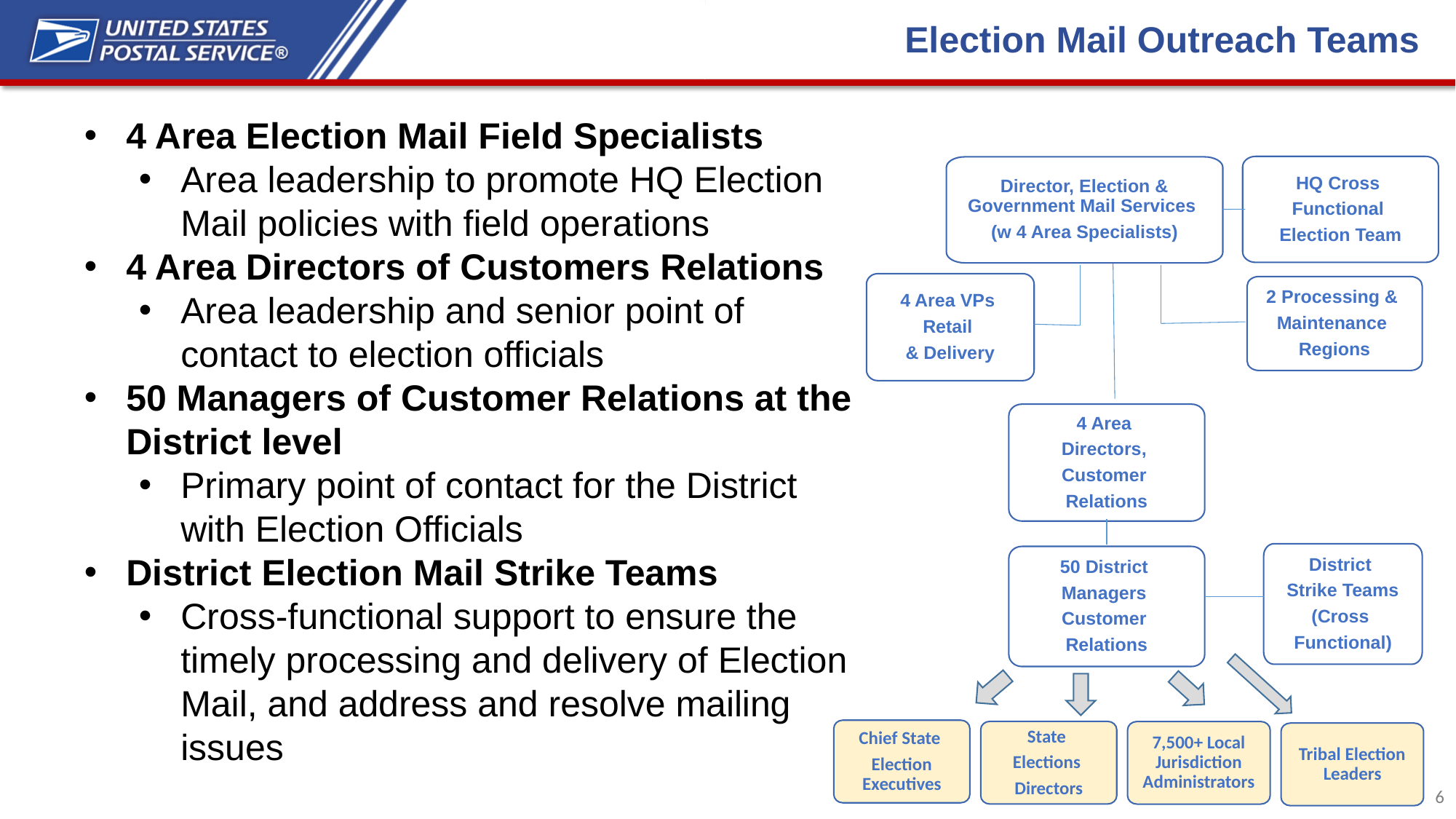

Election Mail Outreach Teams
4 Area Election Mail Field Specialists
Area leadership to promote HQ Election Mail policies with field operations
4 Area Directors of Customers Relations
Area leadership and senior point of contact to election officials
50 Managers of Customer Relations at the District level
Primary point of contact for the District with Election Officials
District Election Mail Strike Teams
Cross-functional support to ensure the timely processing and delivery of Election Mail, and address and resolve mailing issues
HQ Cross
Functional
Election Team
Director, Election & Government Mail Services
(w 4 Area Specialists)
4 Area VPs
Retail
& Delivery
2 Processing &
Maintenance
Regions
4 Area
Directors,
Customer
Relations
District
Strike Teams
(Cross
Functional)
50 District
Managers
Customer
Relations

Chief State
Election Executives
State
Elections
Directors
7,500+ Local Jurisdiction Administrators
Tribal Election Leaders
6